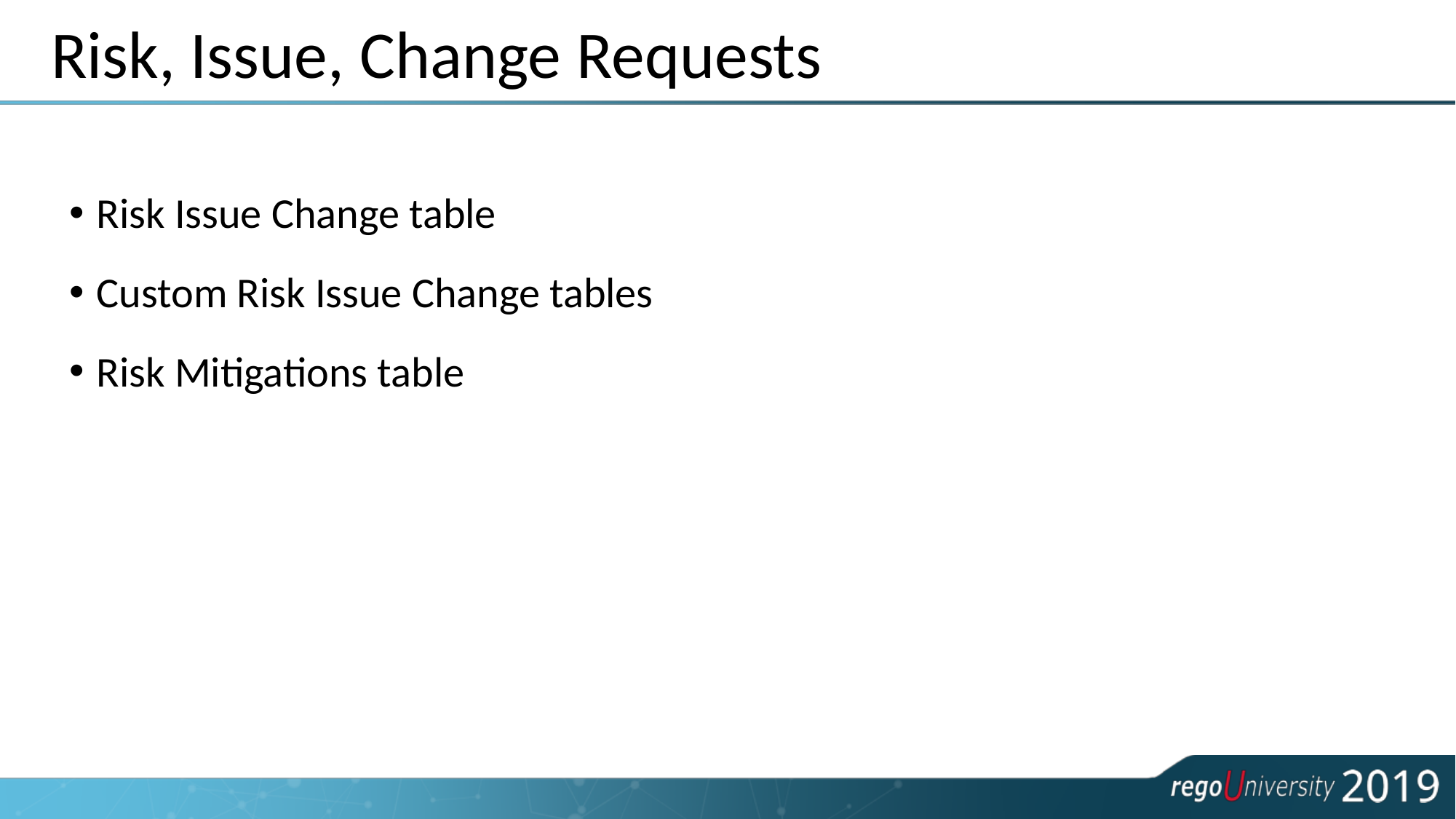

# Risk, Issue, Change Requests

Risk Issue Change table
Custom Risk Issue Change tables
Risk Mitigations table